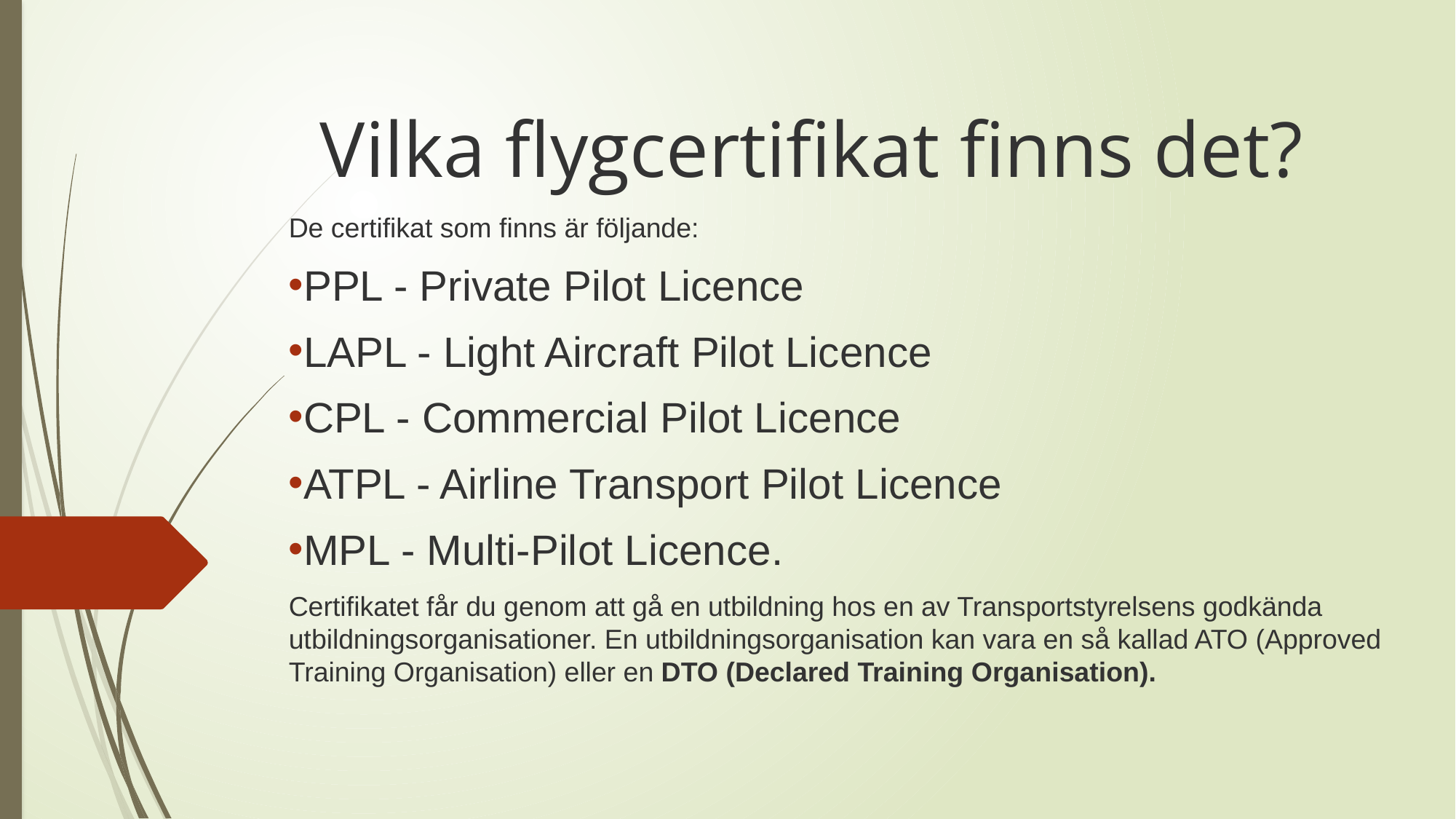

# Vilka flygcertifikat finns det?
De certifikat som finns är följande:
PPL - Private Pilot Licence
LAPL - Light Aircraft Pilot Licence
CPL - Commercial Pilot Licence
ATPL - Airline Transport Pilot Licence
MPL - Multi-Pilot Licence.
Certifikatet får du genom att gå en utbildning hos en av Transportstyrelsens godkända utbildningsorganisationer. En utbildningsorganisation kan vara en så kallad ATO (Approved Training Organisation) eller en DTO (Declared Training Organisation).